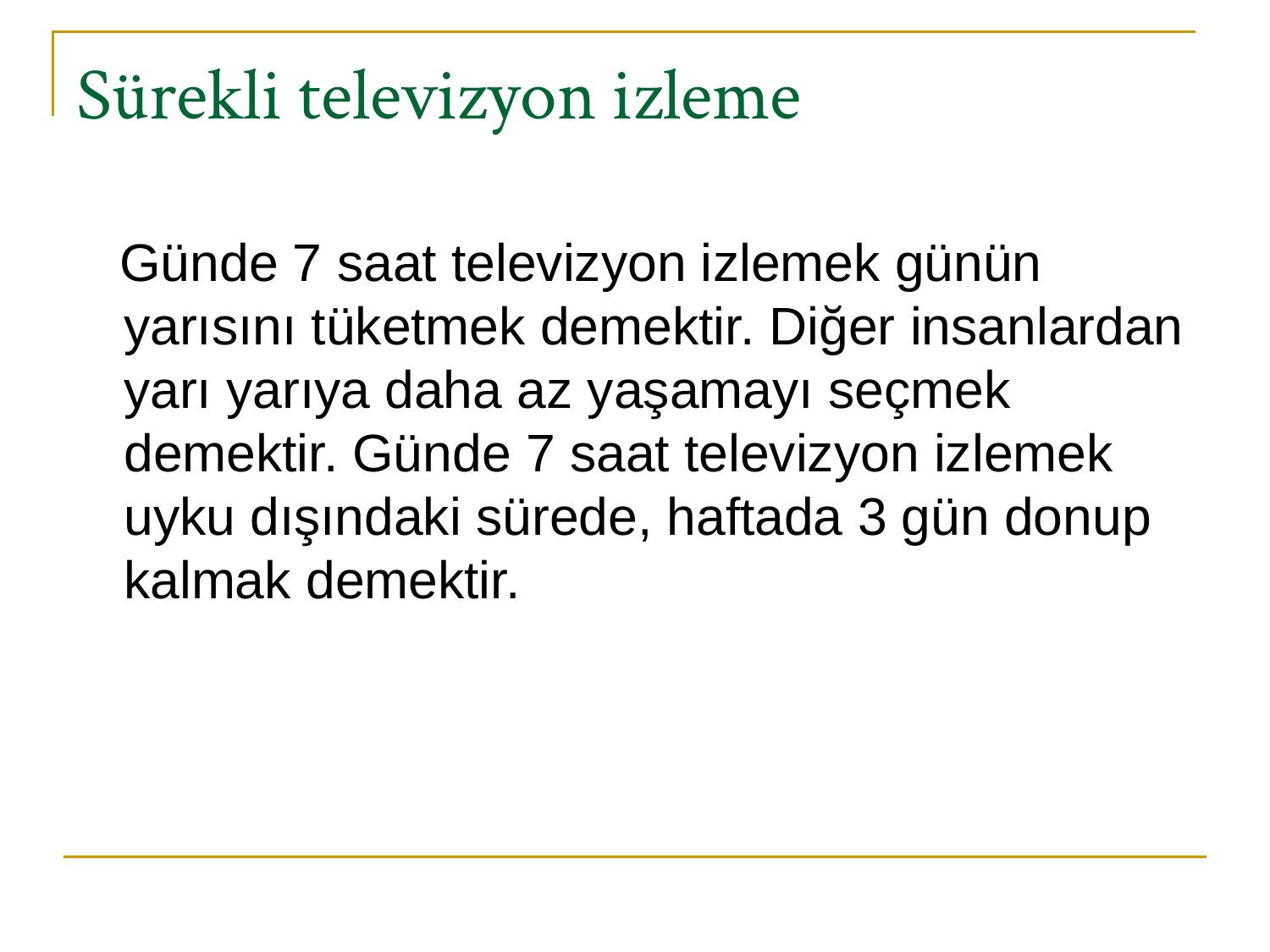

# Sürekli televizyon izleme
   Günde 7 saat televizyon izlemek günün yarısını tüketmek demektir. Diğer insanlardan yarı yarıya daha az yaşamayı seçmek demektir. Günde 7 saat televizyon izlemek uyku dışındaki sürede, haftada 3 gün donup kalmak demektir.